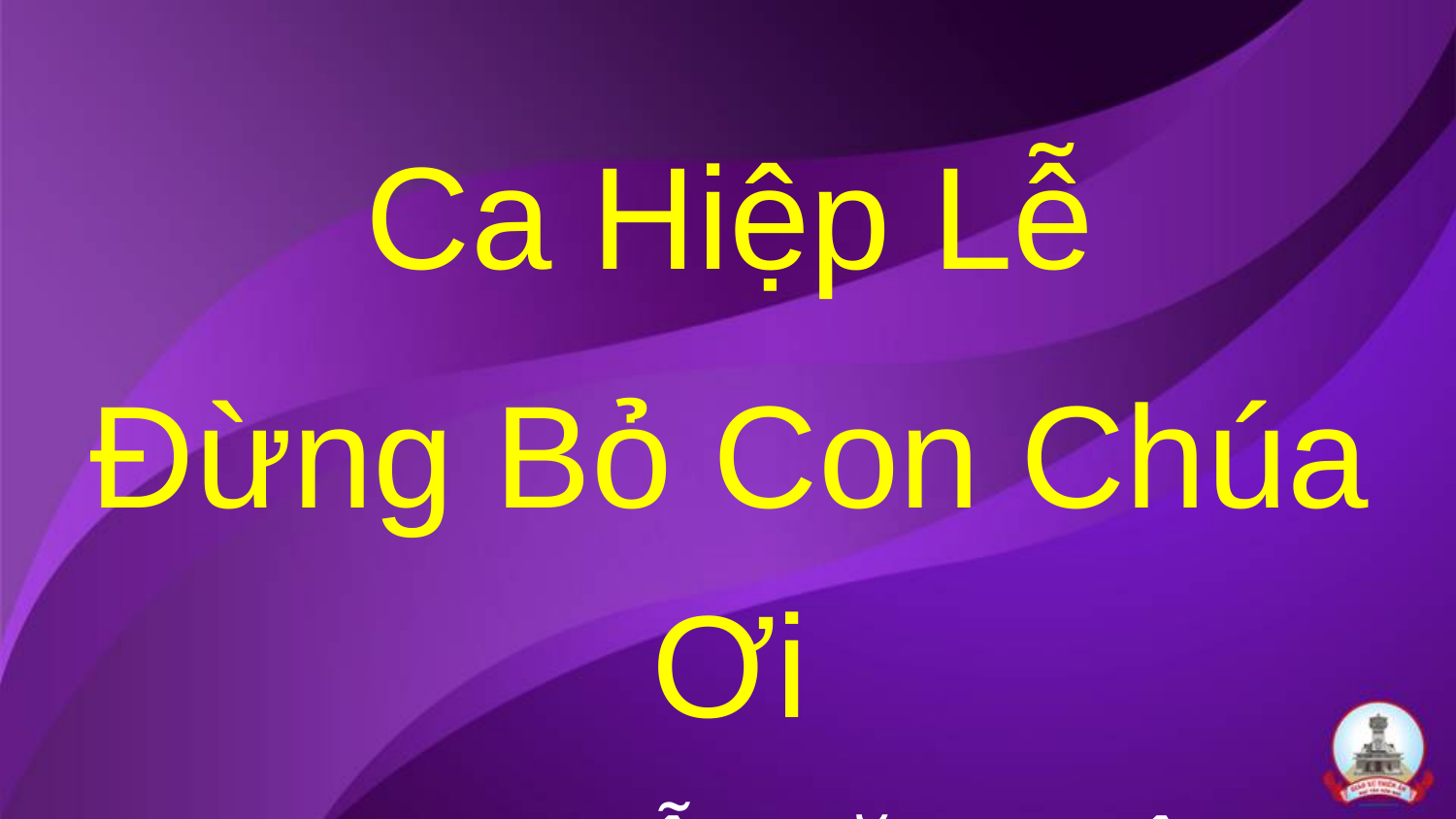

Ca Hiệp Lễ
Đừng Bỏ Con Chúa Ơi
Lm. Nguyễn Văn Tuyên